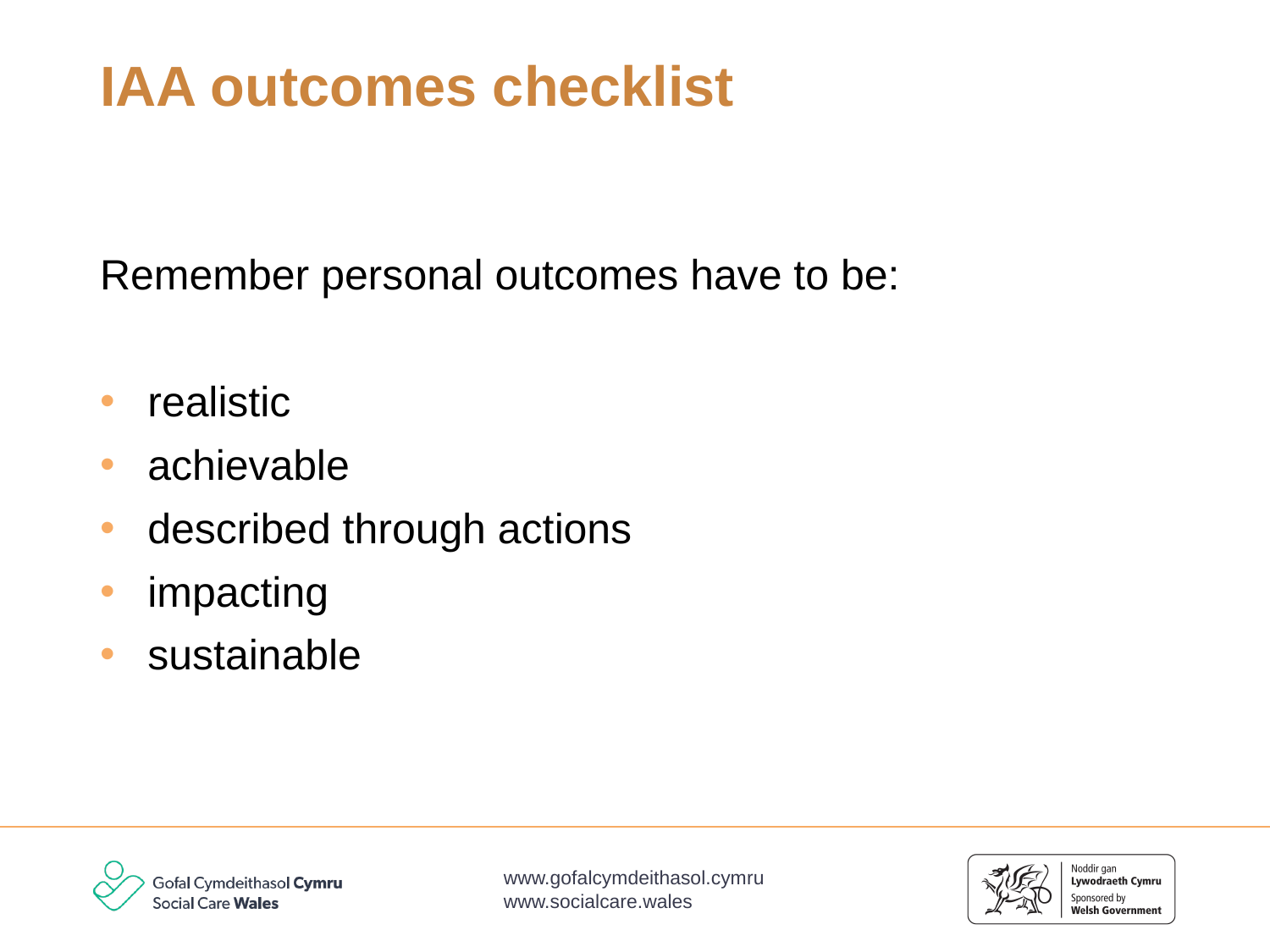

# IAA outcomes checklist
Remember personal outcomes have to be:

realistic
achievable
described through actions
impacting
sustainable